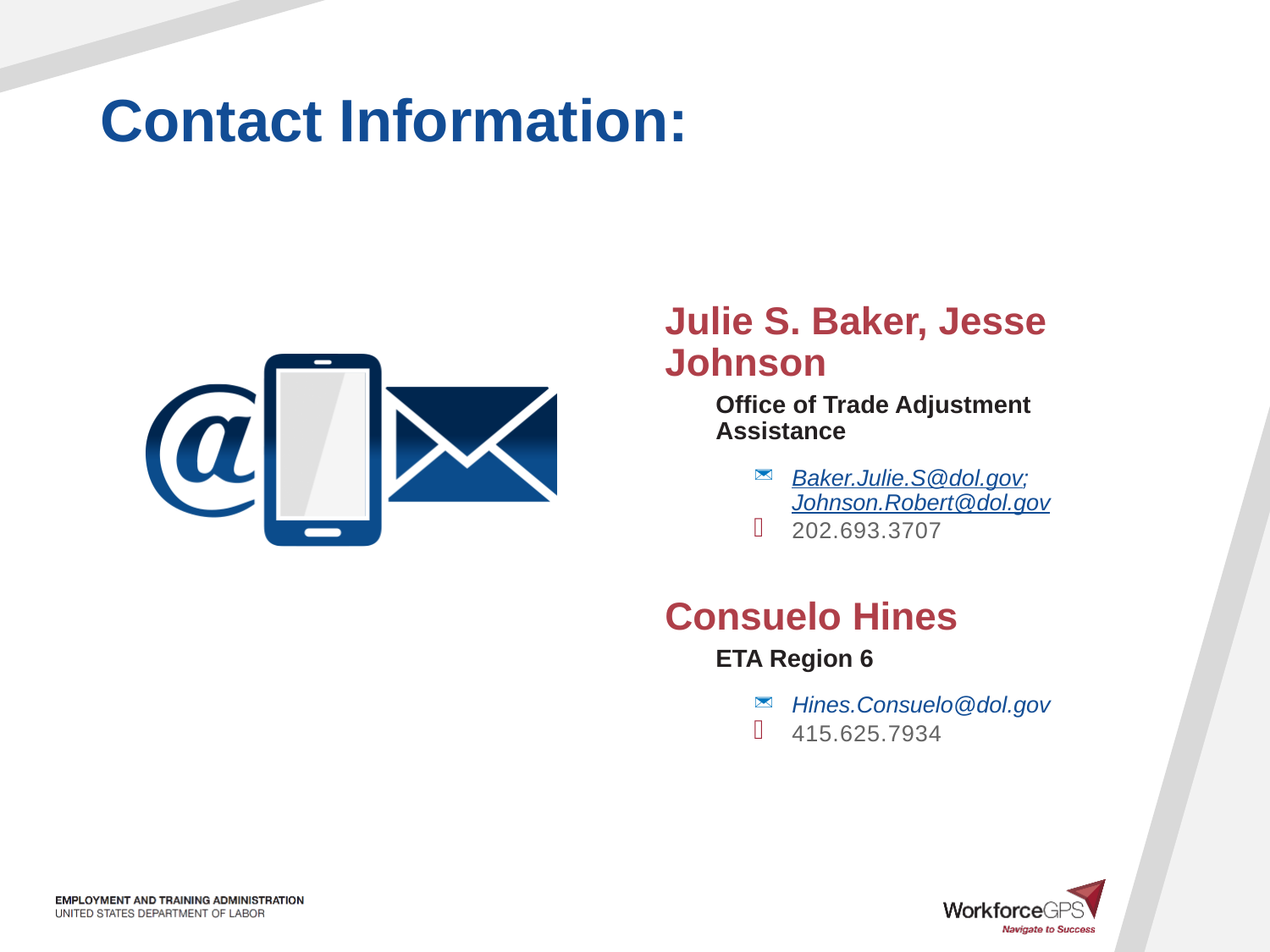

Julie S. Baker, Jesse Johnson
Office of Trade Adjustment Assistance
Baker.Julie.S@dol.gov; Johnson.Robert@dol.gov
202.693.3707
Consuelo Hines
ETA Region 6
Hines.Consuelo@dol.gov
415.625.7934